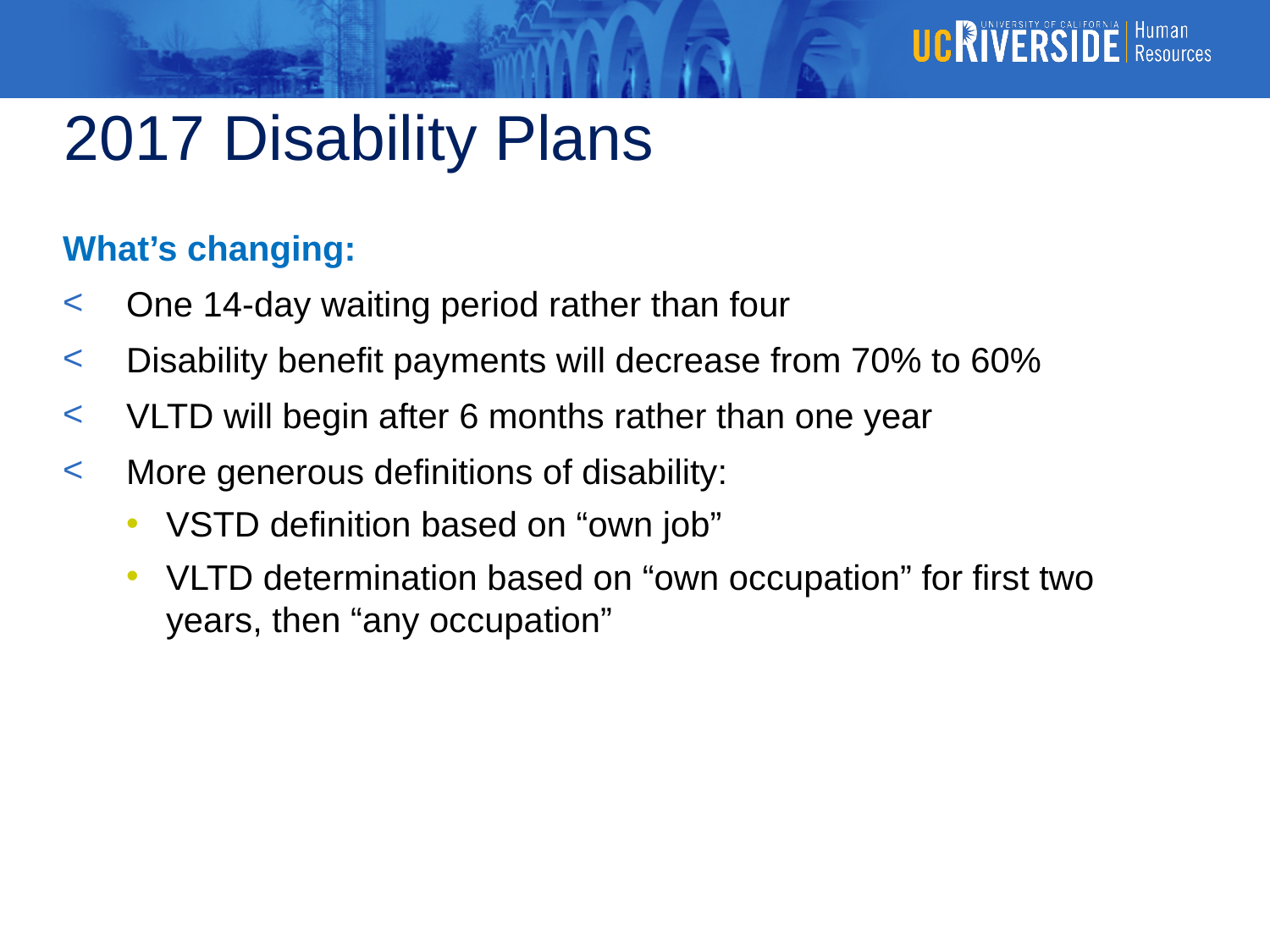

2017 Disability Plans
What’s changing:
One 14-day waiting period rather than four
Disability benefit payments will decrease from 70% to 60%
VLTD will begin after 6 months rather than one year
More generous definitions of disability:
VSTD definition based on “own job”
VLTD determination based on “own occupation” for first two years, then “any occupation”